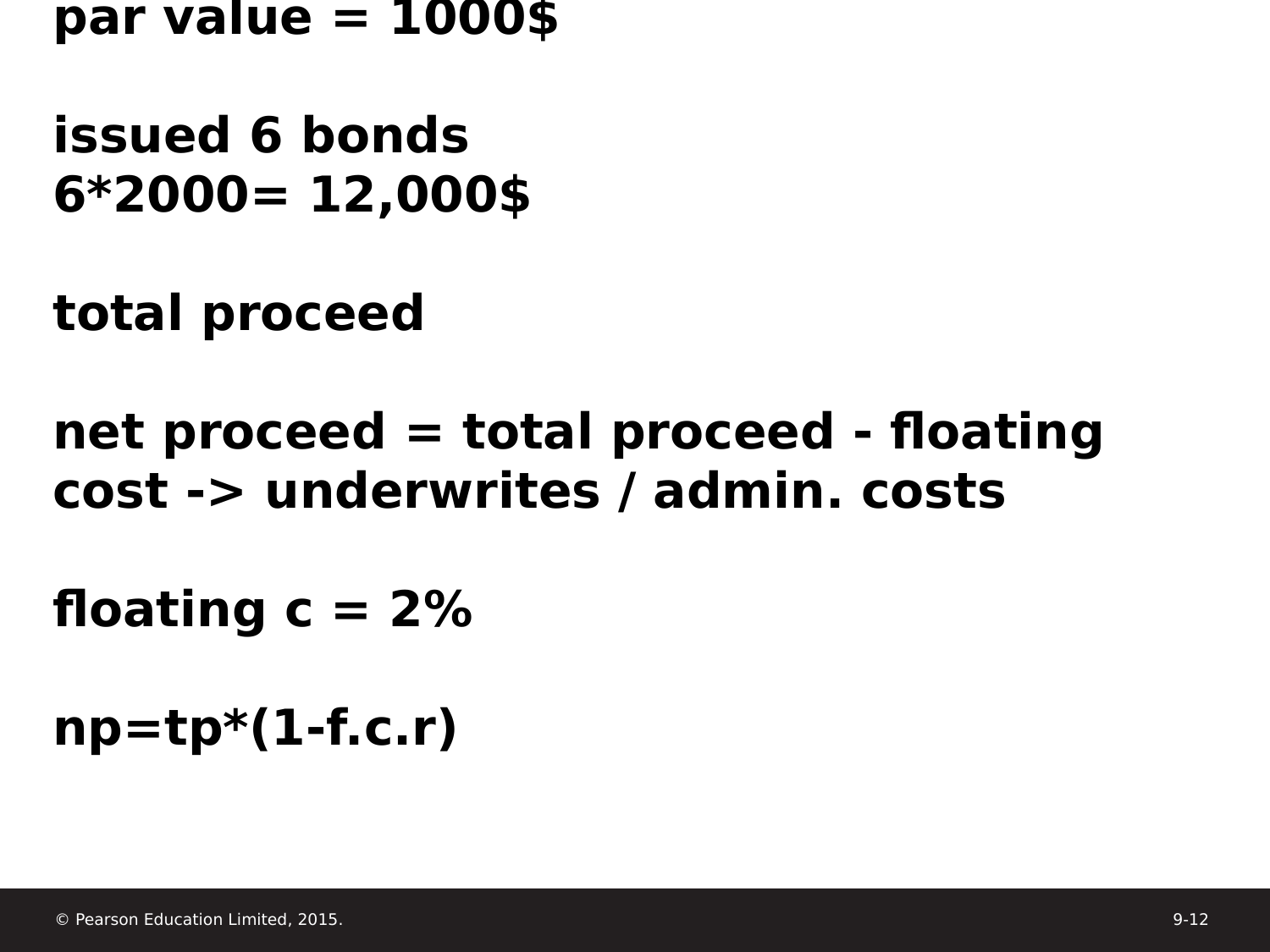

# market price = 2000$
par value = 1000$

issued 6 bonds
6*2000= 12,000$

total proceed

net proceed = total proceed - floating cost -> underwrites / admin. costs

floating c = 2%

np=tp*(1-f.c.r)